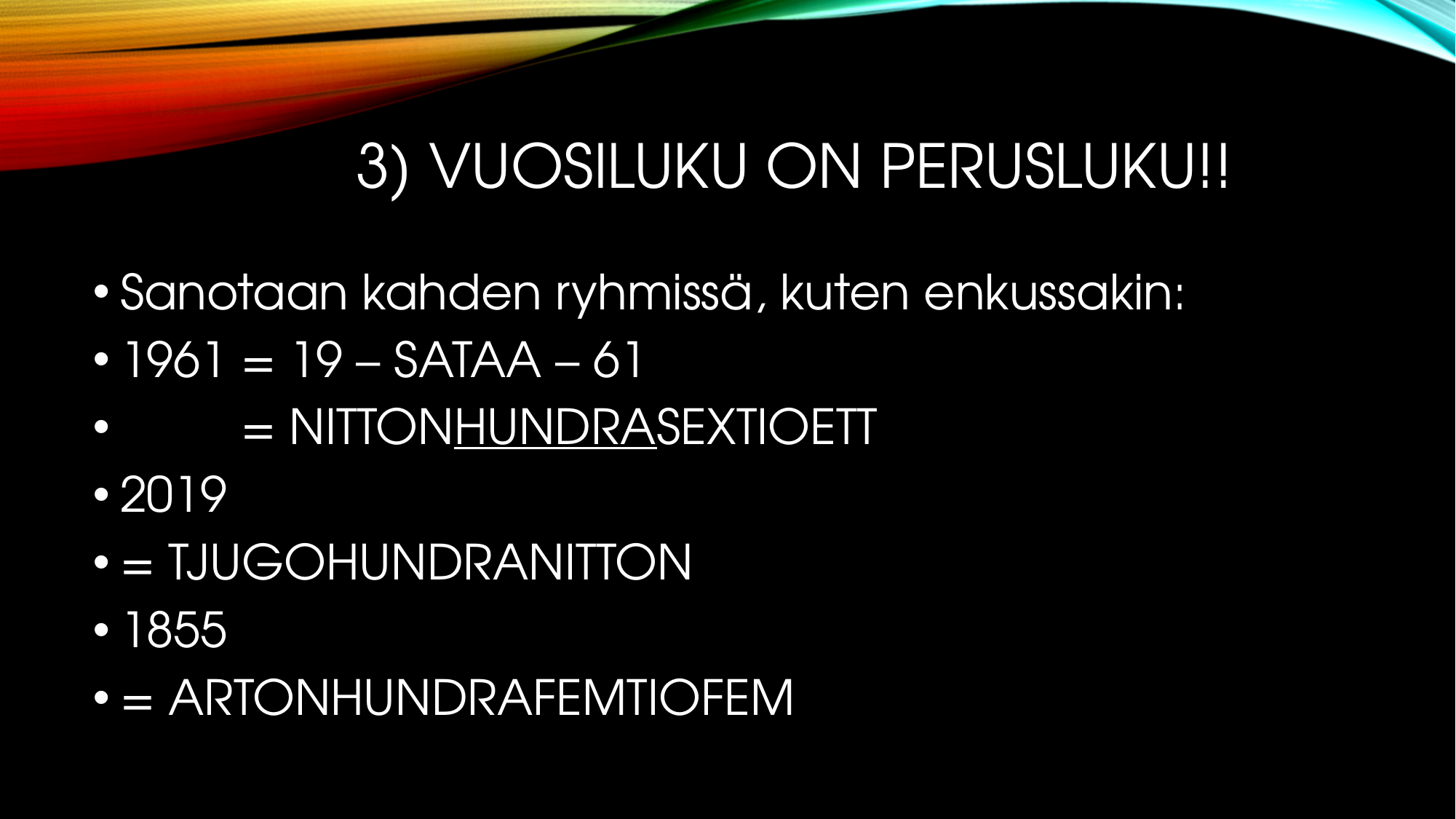

# 3) Vuosiluku on perusluku!!
Sanotaan kahden ryhmissä, kuten enkussakin:
1961 = 19 – SATAA – 61
         = NITTONHUNDRASEXTIOETT
2019
= TJUGOHUNDRANITTON
1855
= ARTONHUNDRAFEMTIOFEM